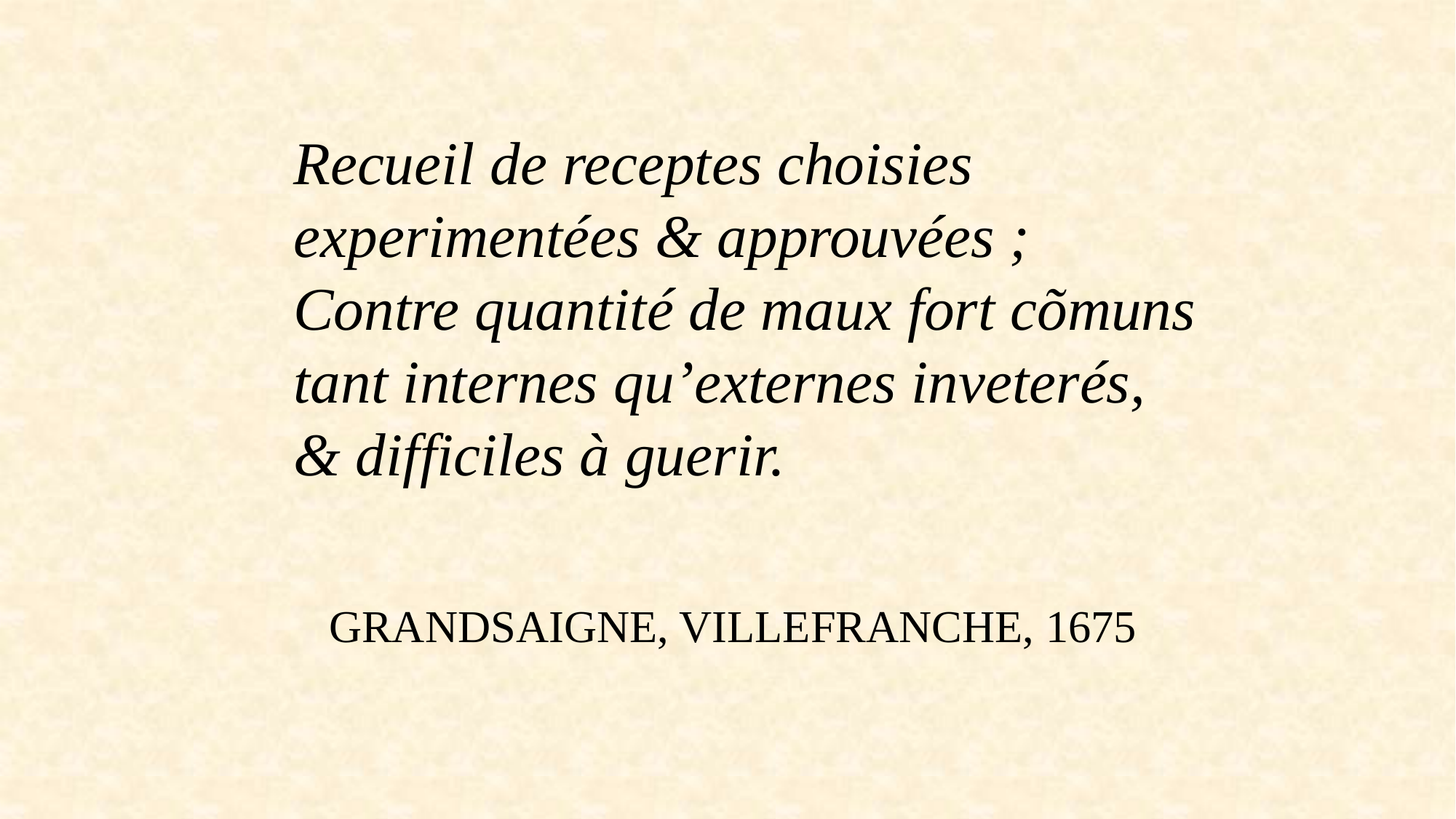

Recueil de receptes choisies
experimentées & approuvées ;
Contre quantité de maux fort cõmuns
tant internes qu’externes inveterés,
& difficiles à guerir.
GRANDSAIGNE, VILLEFRANCHE, 1675